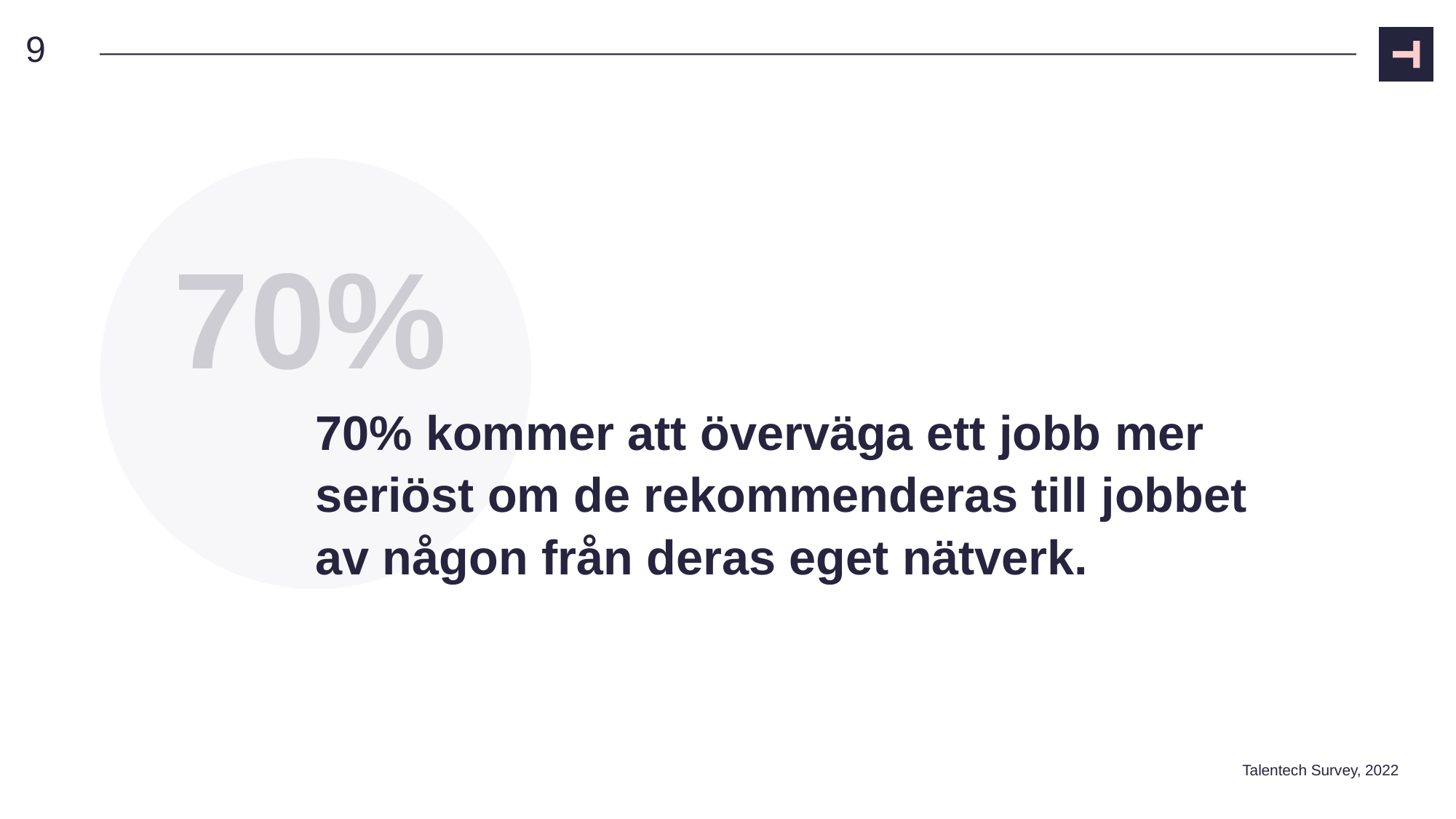

9

70%
# 70% kommer att överväga ett jobb mer seriöst om de rekommenderas till jobbet av någon från deras eget nätverk.
Talentech Survey, 2022